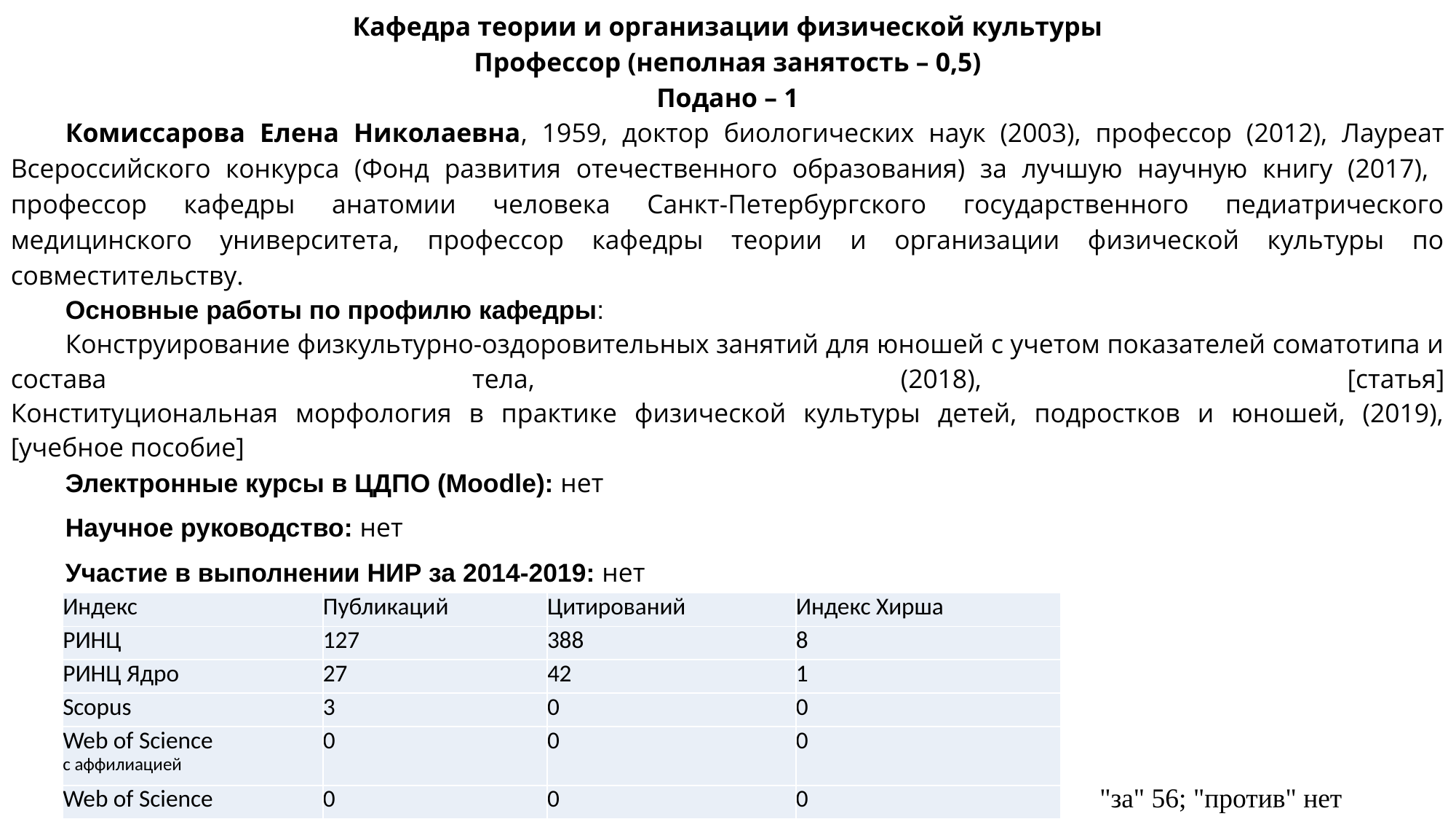

Кафедра теории и организации физической культуры
Профессор (неполная занятость – 0,5)
Подано – 1
Комиссарова Елена Николаевна, 1959​, доктор биологических наук (2003), профессор (2012), Лауреат Всероссийского конкурса (Фонд развития отечественного образования) за лучшую научную книгу (2017),  профессор кафедры анатомии человека Санкт-Петербургского государственного педиатрического медицинского университета, профессор кафедры теории и организации физической культуры по совместительству.
Основные работы по профилю кафедры:
Конструирование физкультурно-оздоровительных занятий для юношей с учетом показателей соматотипа и состава тела, (2018), [статья]
Конституциональная морфология в практике физической культуры детей, подростков и юношей, (2019), [учебное пособие]​
Электронные курсы в ЦДПО (Moodle): ​нет
Научное руководство: нет
Участие в выполнении НИР за 2014-2019: ​нет
Заявки на выполнение НИР за 2014-2019: ​нет
| Индекс | Публикаций | Цитирований | Индекс Хирша |
| --- | --- | --- | --- |
| РИНЦ | 127 | 388 | 8 |
| РИНЦ Ядро | 27 | 42 | 1 |
| Scopus | 3 | 0 | 0 |
| Web of Science c аффилиацией | 0 | 0 | 0 |
| Web of Science | 0 | 0 | 0 |
"за" 56; "против" нет